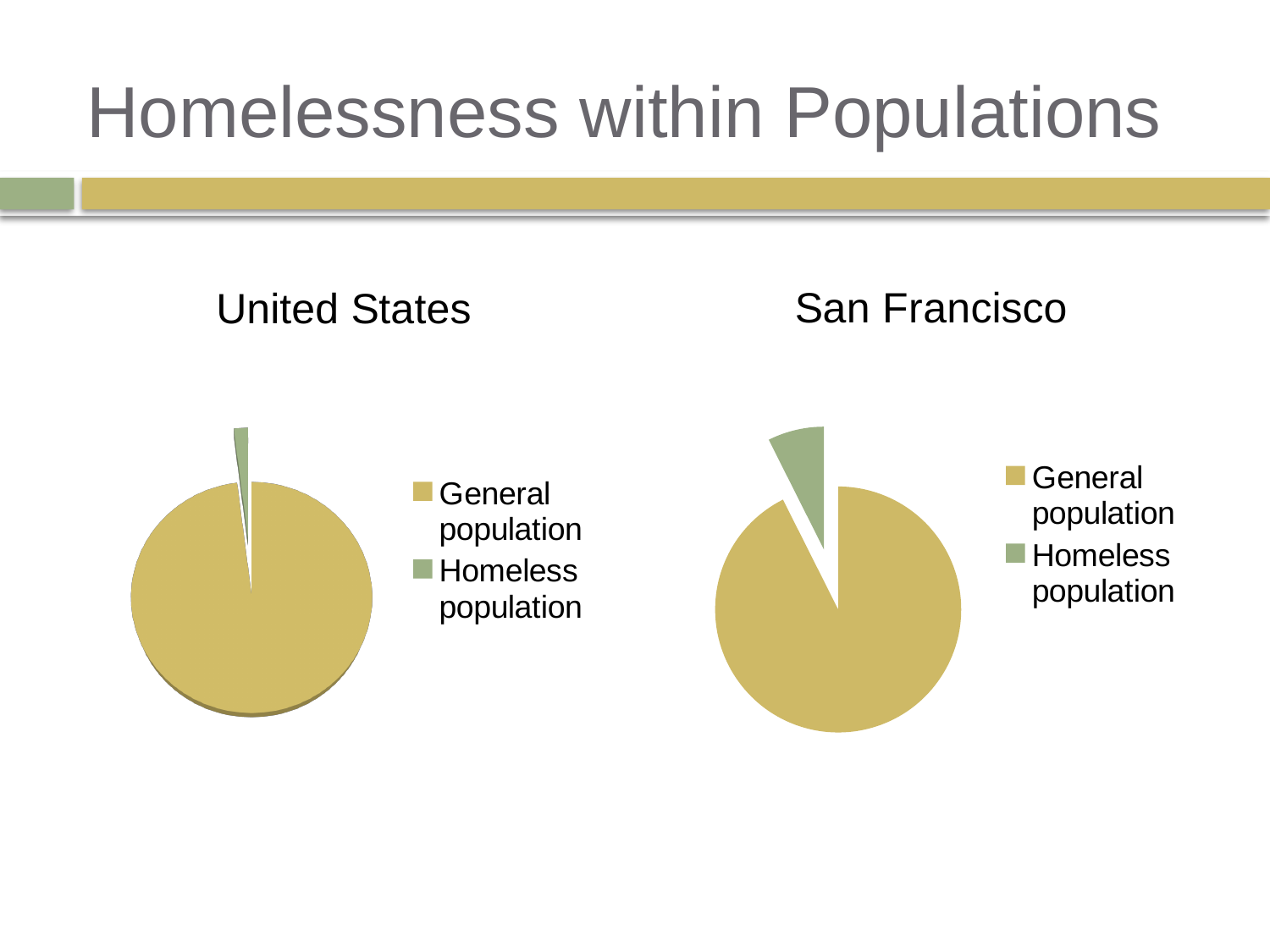

# Homelessness within Populations

[unsupported chart]

### Chart: San Francisco

| Category | San Francisco |
|---|---|
| General population | 0.9992 |
| Homeless population | 0.08 |